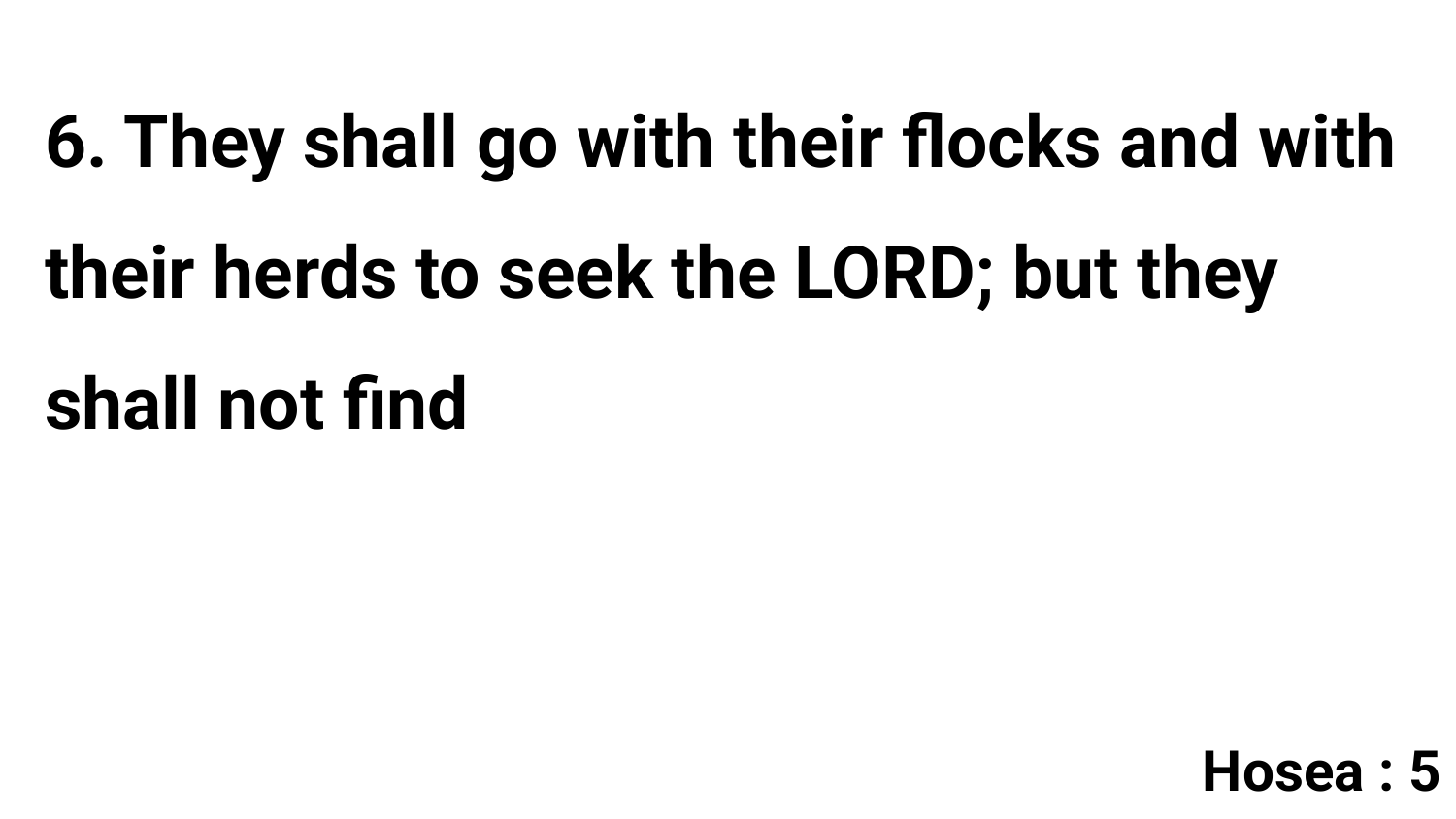

6. They shall go with their flocks and with their herds to seek the LORD; but they shall not find
Hosea : 5